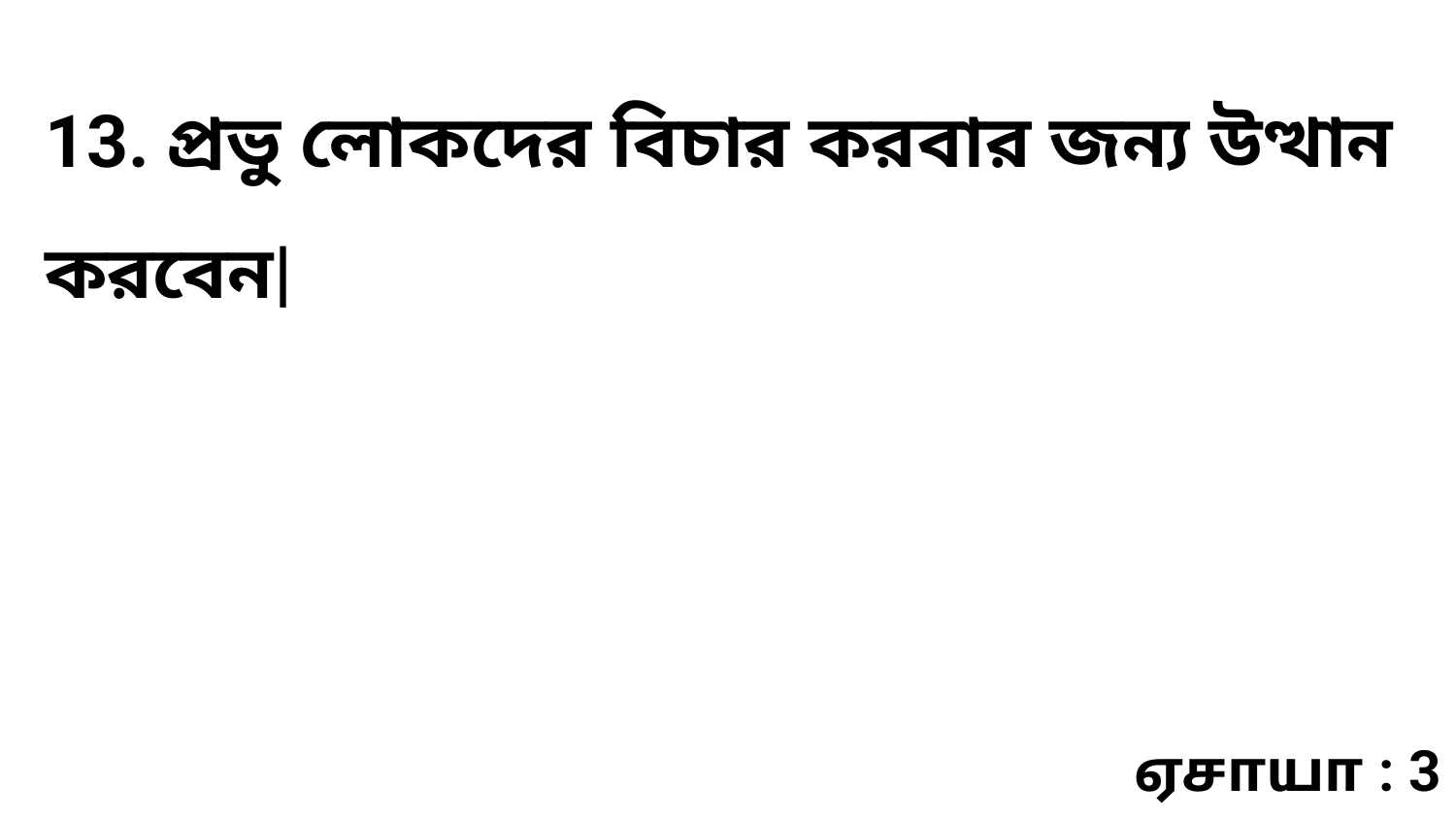

13. প্রভু লোকদের বিচার করবার জন্য উত্থান করবেন|
ஏசாயா : 3